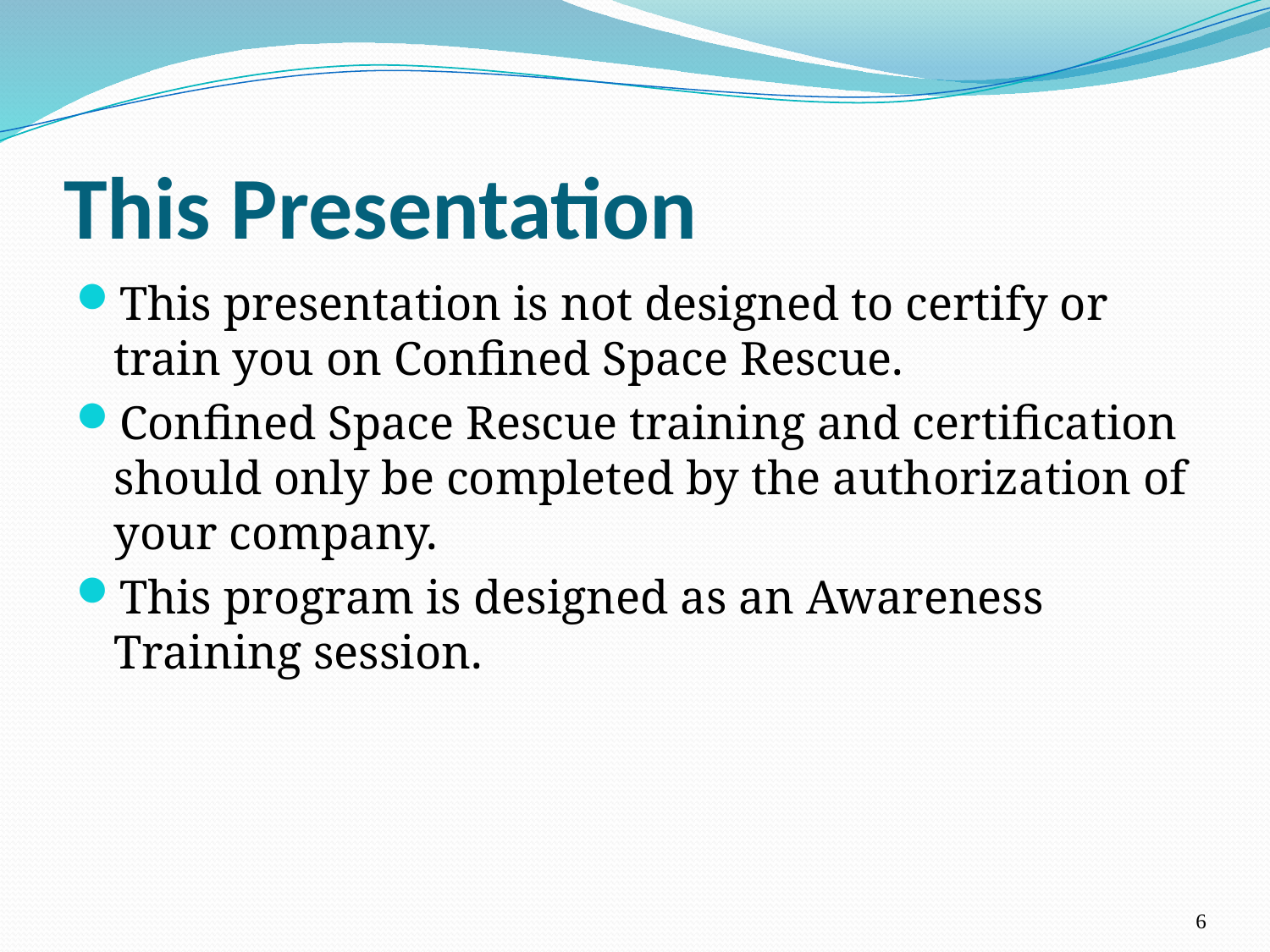

# This Presentation
This presentation is not designed to certify or train you on Confined Space Rescue.
Confined Space Rescue training and certification should only be completed by the authorization of your company.
This program is designed as an Awareness Training session.
6